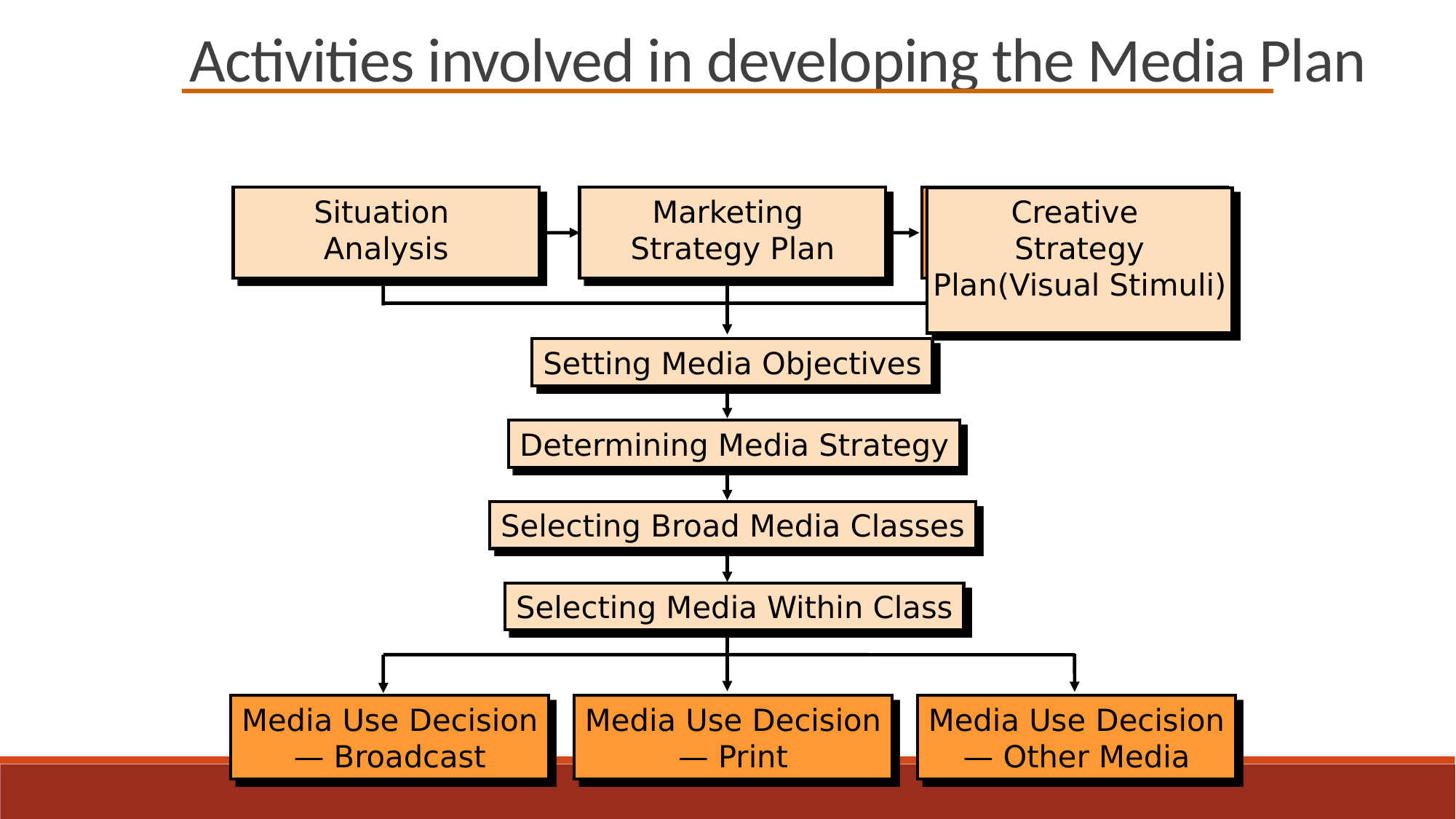

Activities involved in developing the Media Plan

Situation
Analysis
Situation
Analysis
Marketing
Strategy Plan

Marketing
Strategy Plan
Creative
Strategy Plan

Creative
Strategy Plan(Visual Stimuli)

Setting Media Objectives
Setting Media Objectives

Determining Media Strategy
Determining Media Strategy

Selecting Broad Media Classes
Selecting Broad Media Classes

Selecting Media Within Class
Selecting Media Within Class

Media Use Decision
— Broadcast
Media Use Decision
— Print
Media Use Decision
— Other Media